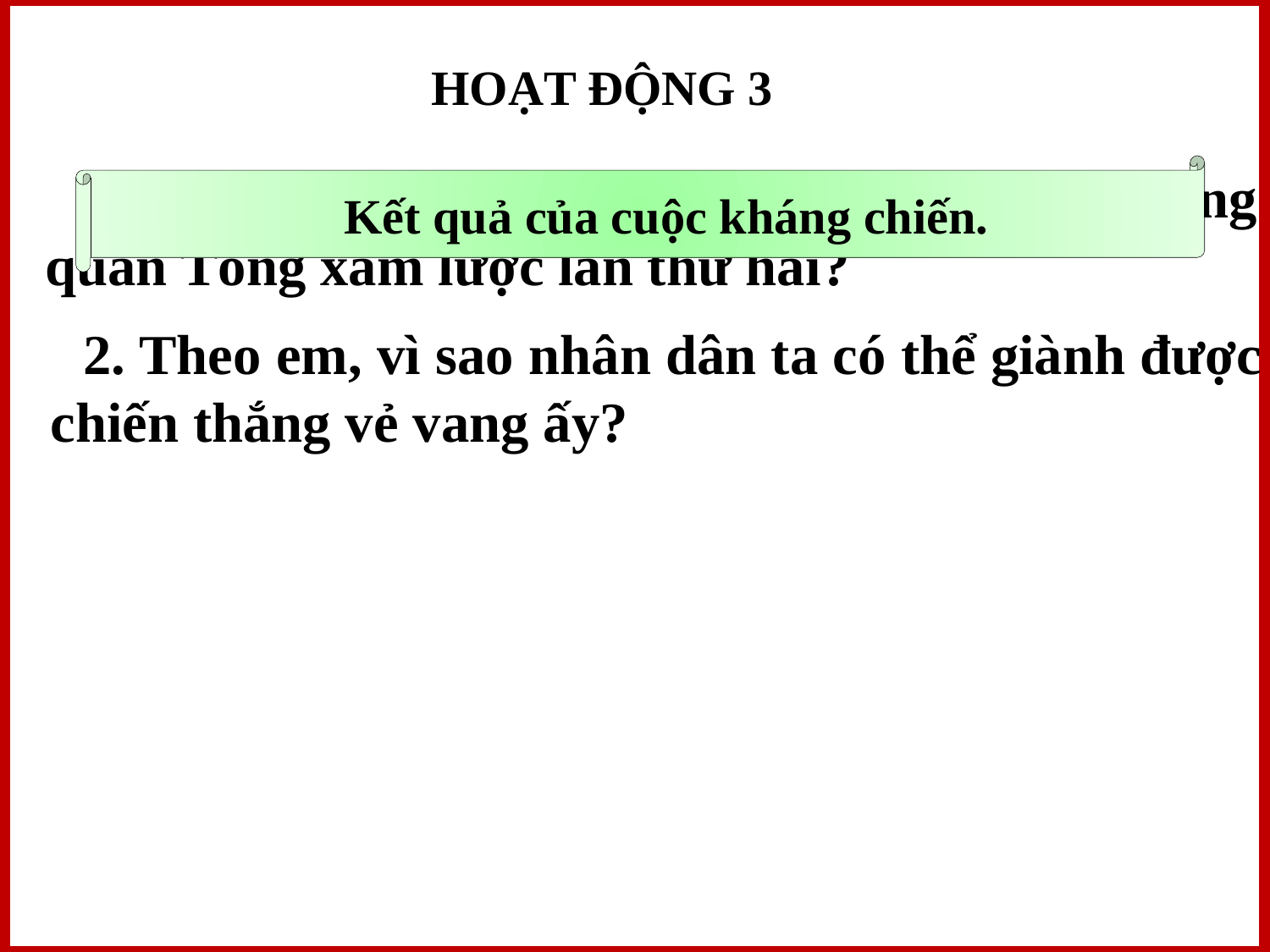

HOẠT ĐỘNG 3
1. Trình bày kết quả của cuộc kháng chiến chống quân Tống xâm lược lần thứ hai?
 Kết quả của cuộc kháng chiến.
2. Theo em, vì sao nhân dân ta có thể giành được chiến thắng vẻ vang ấy?